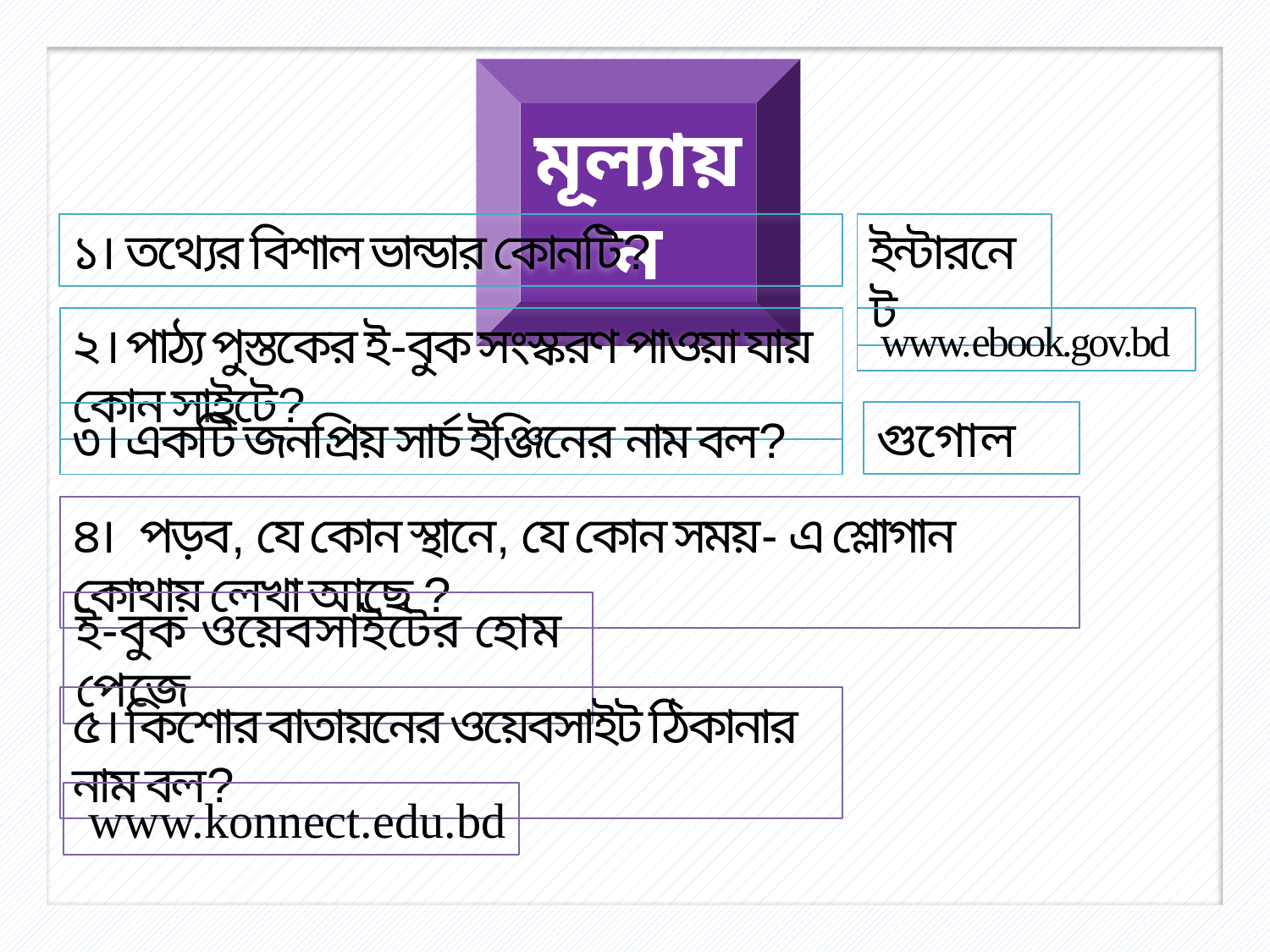

মূল্যায়ন
১। তথ্যের বিশাল ভান্ডার কোনটি?
ইন্টারনেট
 www.ebook.gov.bd
২। পাঠ্য পুস্তকের ই-বুক সংস্করণ পাওয়া যায় কোন সাইটে?
গুগোল
৩। একটি জনপ্রিয় সার্চ ইঞ্জিনের নাম বল?
৪।  পড়ব, যে কোন স্থানে, যে কোন সময়- এ শ্লোগান কোথায় লেখা আছে ?
ই-বুক ওয়েবসাইটের হোম পেজে
৫। কিশোর বাতায়নের ওয়েবসাইট ঠিকানার নাম বল?
 www.konnect.edu.bd